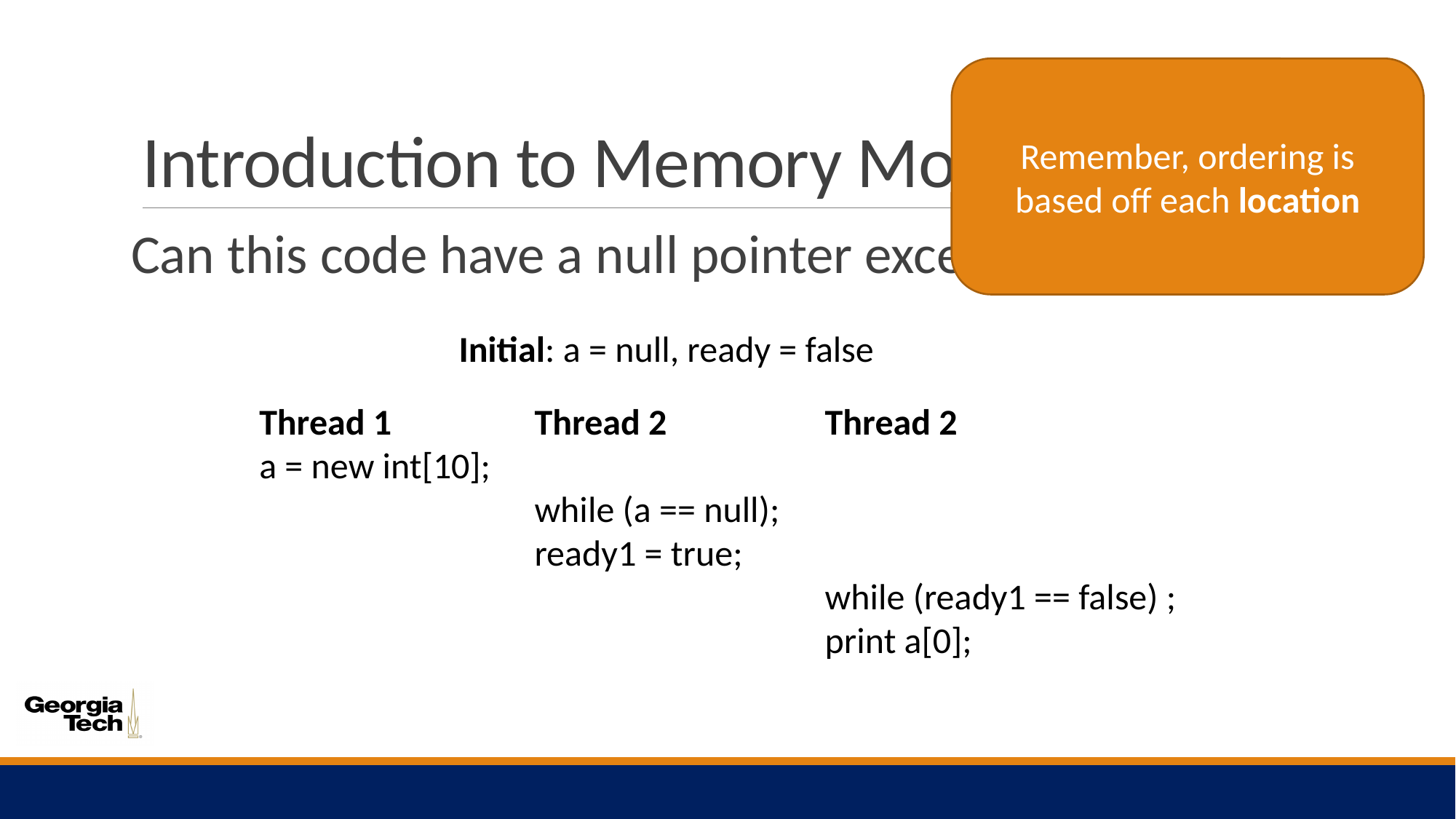

# Introduction to Memory Models
Remember, ordering is based off each location
Can this code have a null pointer exception under PC?
Initial: a = null, ready = false
Thread 1
a = new int[10];
Thread 2

while (a == null);
ready1 = true;
Thread 2

while (ready1 == false) ;
print a[0];